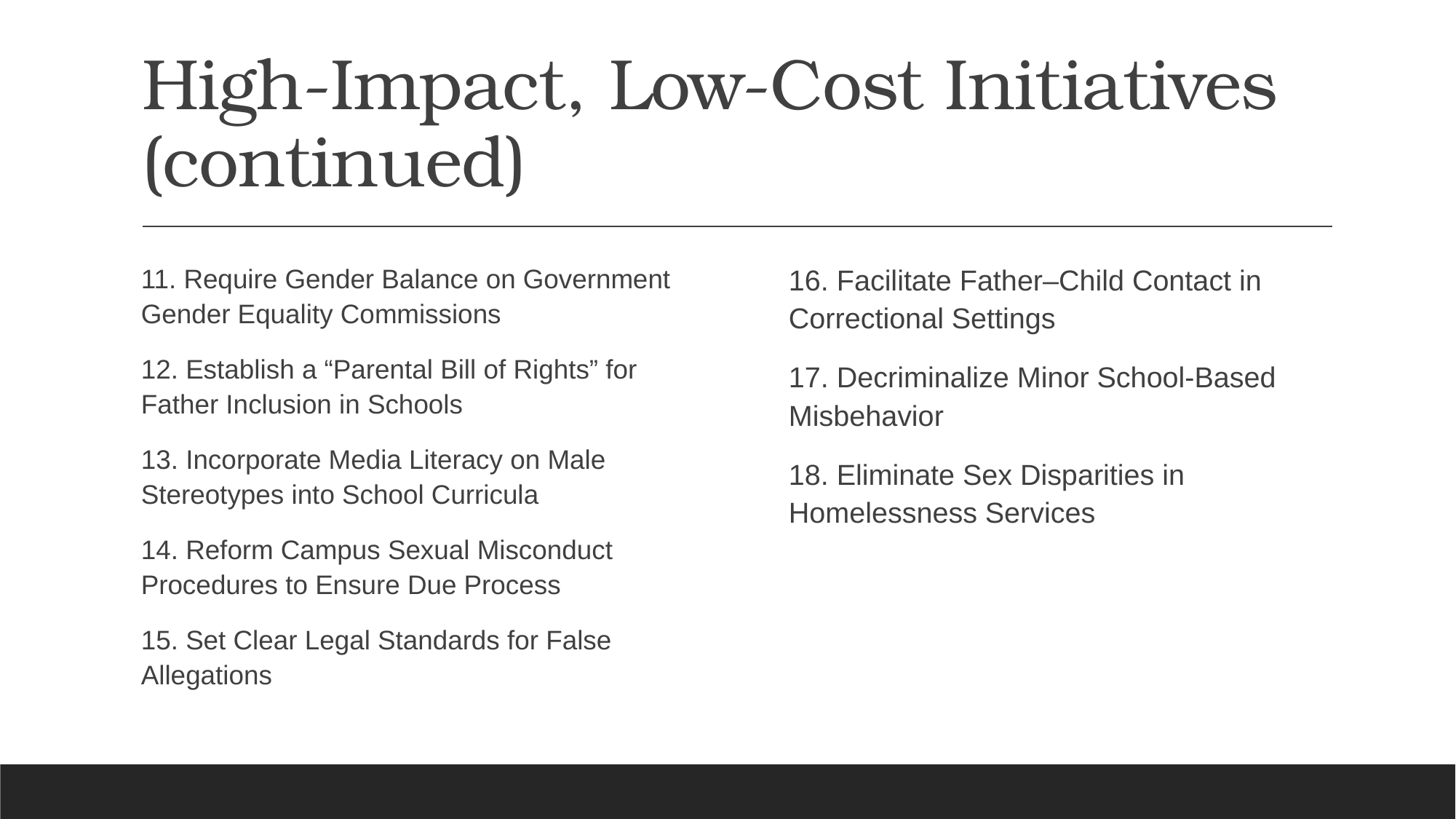

# High-Impact, Low-Cost Initiatives (continued)
11. Require Gender Balance on Government Gender Equality Commissions
12. Establish a “Parental Bill of Rights” for Father Inclusion in Schools
13. Incorporate Media Literacy on Male Stereotypes into School Curricula
14. Reform Campus Sexual Misconduct Procedures to Ensure Due Process
15. Set Clear Legal Standards for False Allegations
16. Facilitate Father–Child Contact in Correctional Settings
17. Decriminalize Minor School-Based Misbehavior
18. Eliminate Sex Disparities in Homelessness Services